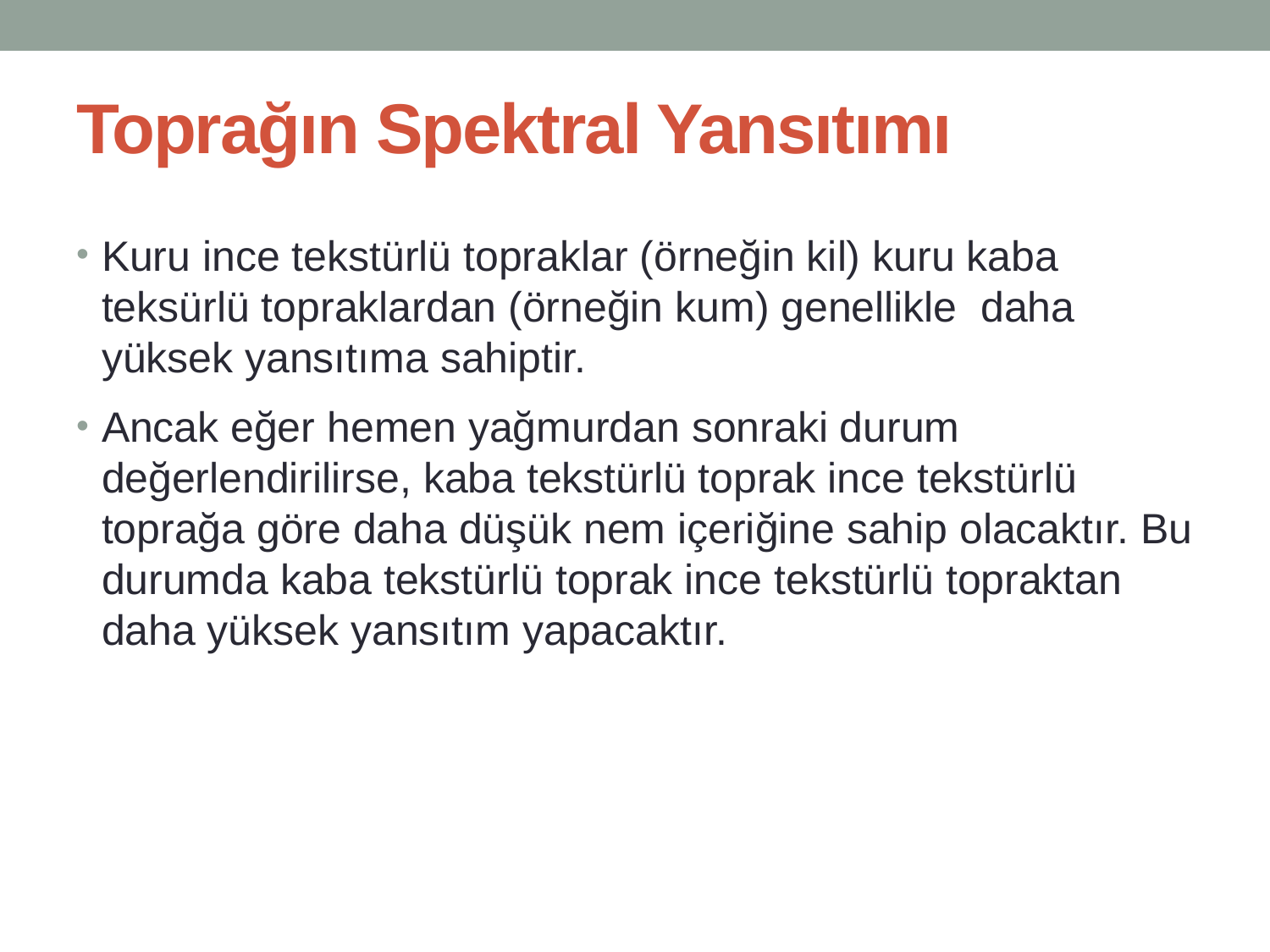

# Toprağın Spektral Yansıtımı
Kuru ince tekstürlü topraklar (örneğin kil) kuru kaba teksürlü topraklardan (örneğin kum) genellikle  daha yüksek yansıtıma sahiptir.
Ancak eğer hemen yağmurdan sonraki durum değerlendirilirse, kaba tekstürlü toprak ince tekstürlü toprağa göre daha düşük nem içeriğine sahip olacaktır. Bu durumda kaba tekstürlü toprak ince tekstürlü topraktan daha yüksek yansıtım yapacaktır.